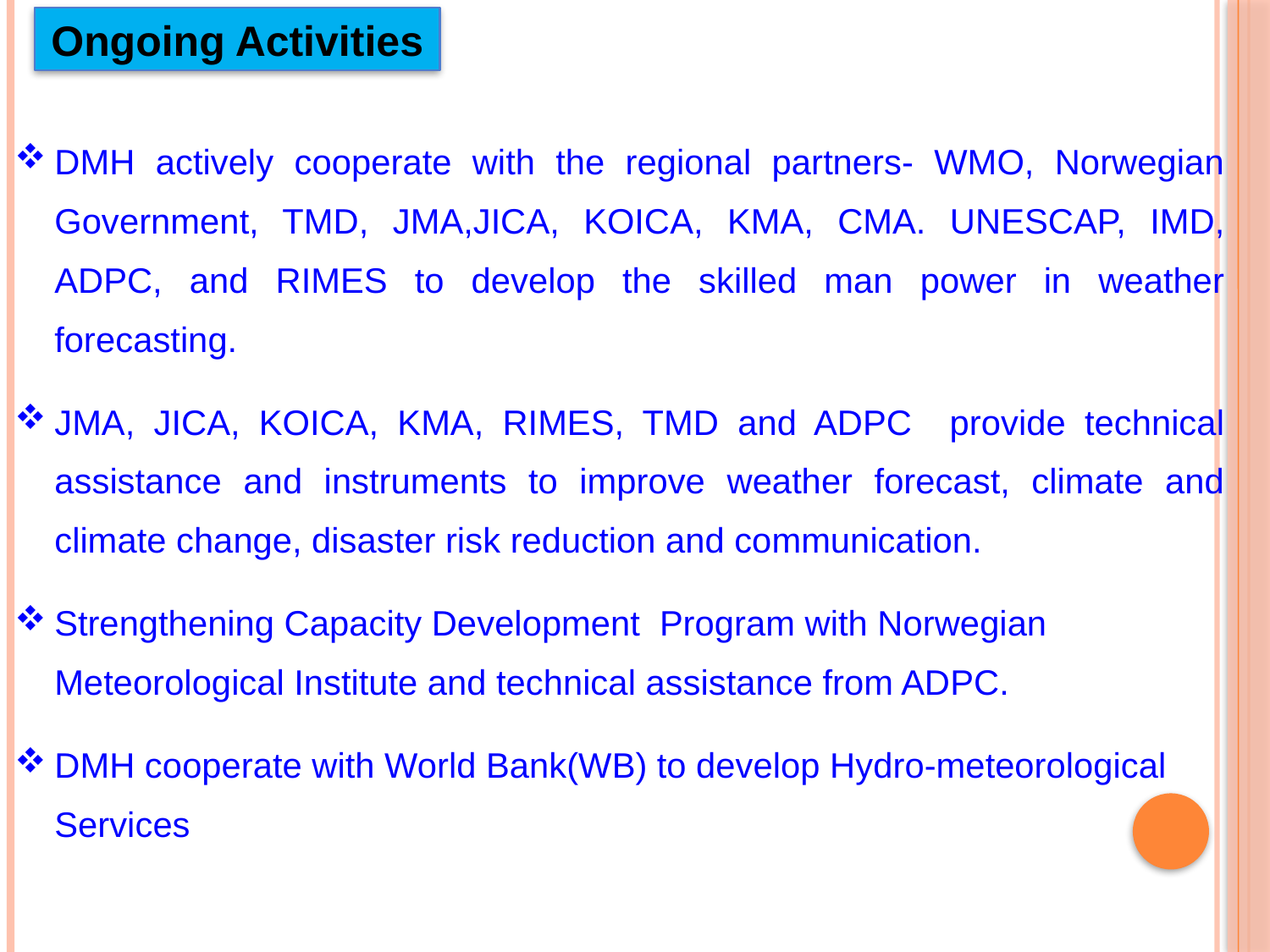

Ongoing Activities
DMH actively cooperate with the regional partners- WMO, Norwegian Government, TMD, JMA,JICA, KOICA, KMA, CMA. UNESCAP, IMD, ADPC, and RIMES to develop the skilled man power in weather forecasting.

JMA, JICA, KOICA, KMA, RIMES, TMD and ADPC  provide technical assistance and instruments to improve weather forecast, climate and climate change, disaster risk reduction and communication.

Strengthening Capacity Development  Program with Norwegian Meteorological Institute and technical assistance from ADPC.

DMH cooperate with World Bank(WB) to develop Hydro-meteorological Services